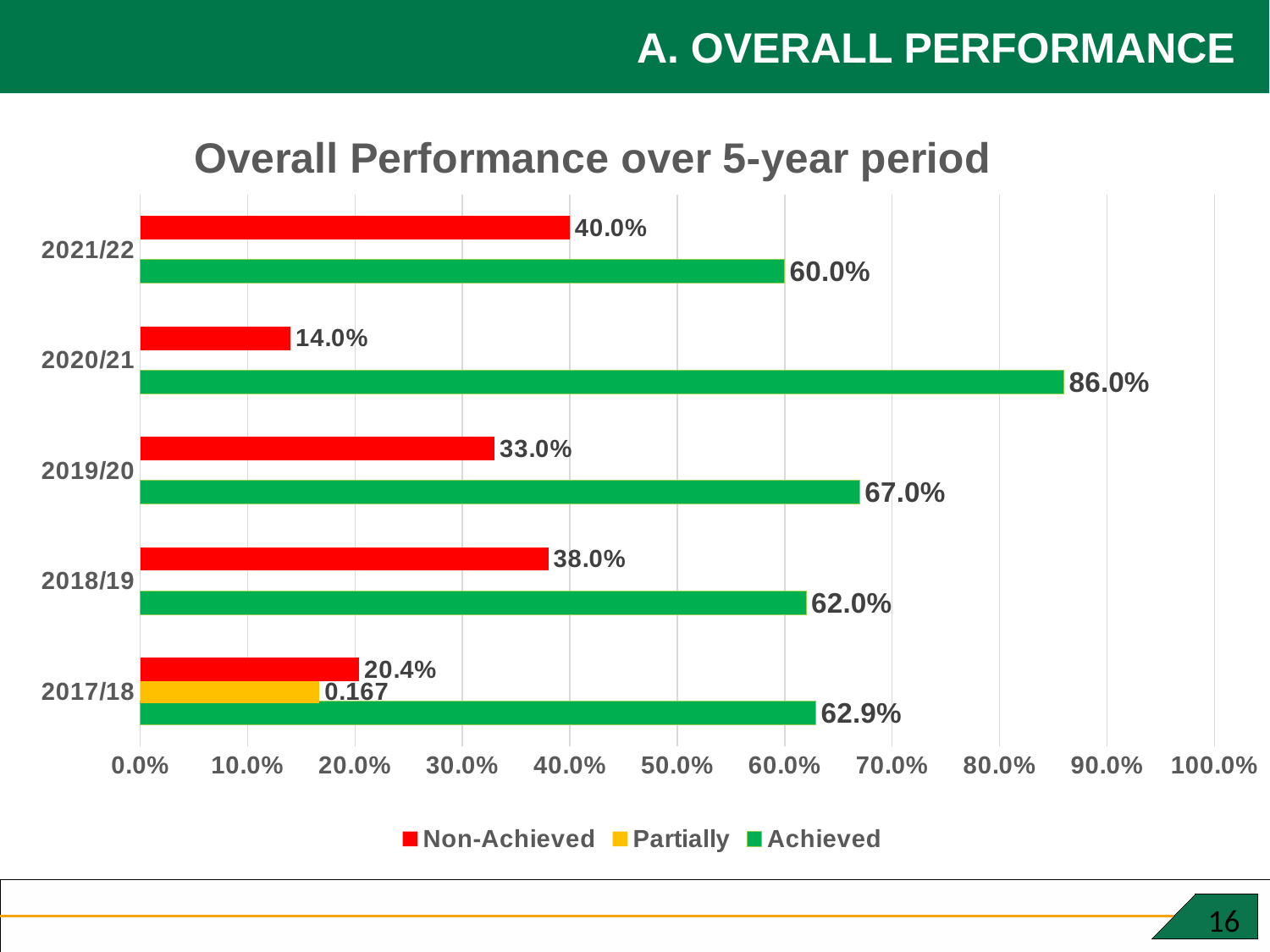

A. OVERALL PERFORMANCE

### Chart: Overall Performance over 5-year period

| Category | Achieved | Partially | Non-Achieved |
|---|---|---|---|
| 2017/18 | 0.6290000000000001 | 0.16700000000000004 | 0.20400000000000001 |
| 2018/19 | 0.6200000000000001 | None | 0.38000000000000006 |
| 2019/20 | 0.6700000000000002 | None | 0.33000000000000007 |
| 2020/21 | 0.8600000000000001 | None | 0.14 |
| 2021/22 | 0.6000000000000001 | None | 0.4 |

      16